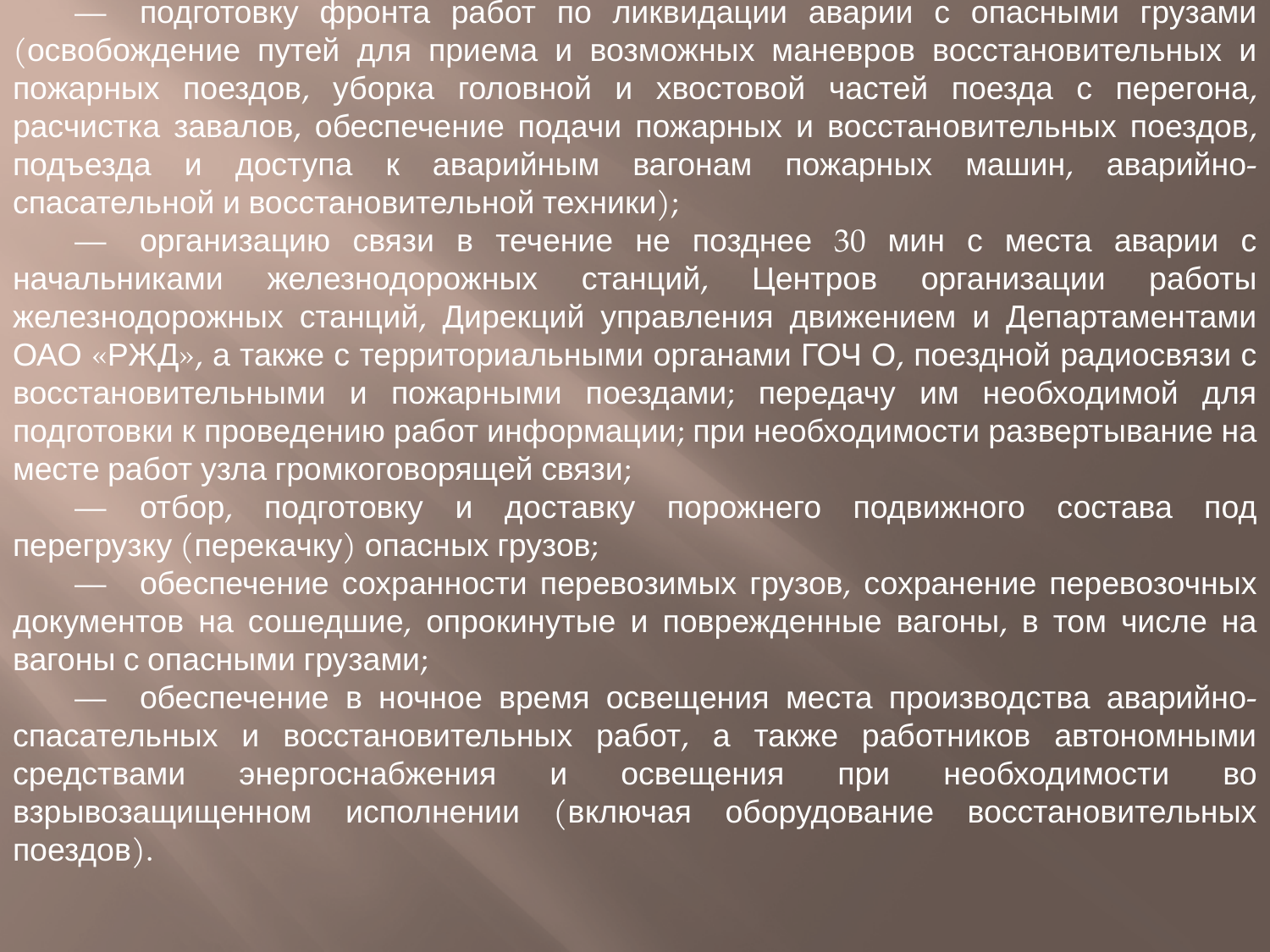

—	подготовку фронта работ по ликвидации аварии с опасными грузами (освобождение путей для приема и возможных маневров восстановительных и пожарных поездов, уборка головной и хвостовой частей поезда с перегона, расчистка завалов, обеспечение подачи пожарных и восстановительных поездов, подъезда и доступа к аварийным вагонам пожарных машин, аварийно-спасательной и восстановительной техники);
—	организацию связи в течение не позднее 30 мин с места аварии с начальниками железнодорожных станций, Центров организации работы железнодорожных станций, Дирекций управления движением и Департаментами ОАО «РЖД», а также с территориальными органами ГОЧ О, поездной радиосвязи с восстановительными и пожарными поездами; передачу им необходимой для подготовки к проведению работ информации; при необходимости развертывание на месте работ узла громкоговорящей связи;
—	отбор, подготовку и доставку порожнего подвижного состава под перегрузку (перекачку) опасных грузов;
—	обеспечение сохранности перевозимых грузов, сохранение перевозочных документов на сошедшие, опрокинутые и поврежденные вагоны, в том числе на вагоны с опасными грузами;
—	обеспечение в ночное время освещения места производства аварийно-спасательных и восстановительных работ, а также работников автономными средствами энергоснабжения и освещения при необходимости во взрывозащищенном исполнении (включая оборудование восстановительных поездов).